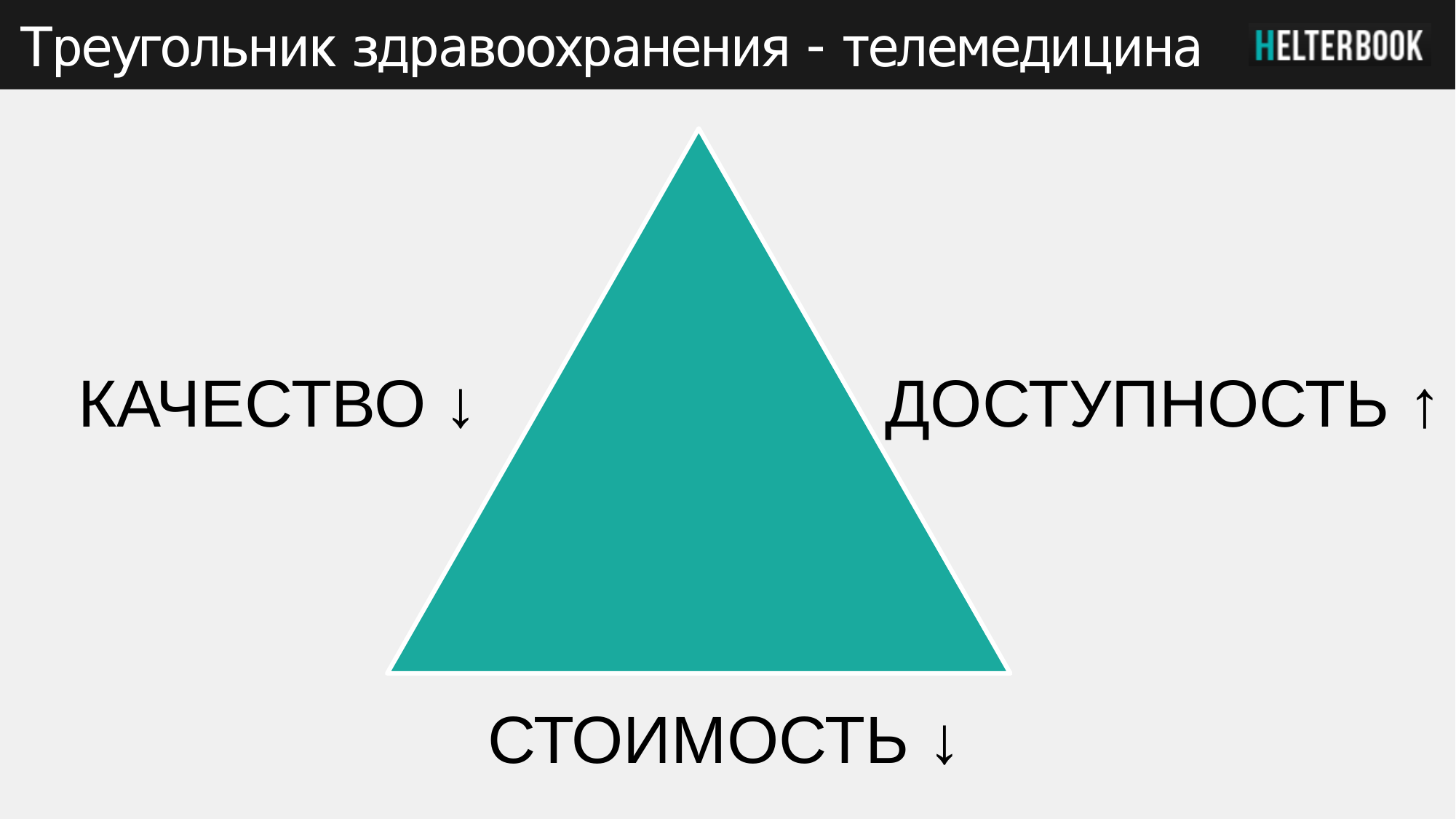

# Треугольник здравоохранения - телемедицина

КАЧЕСТВО ↓
ДОСТУПНОСТЬ ↑
СТОИМОСТЬ ↓